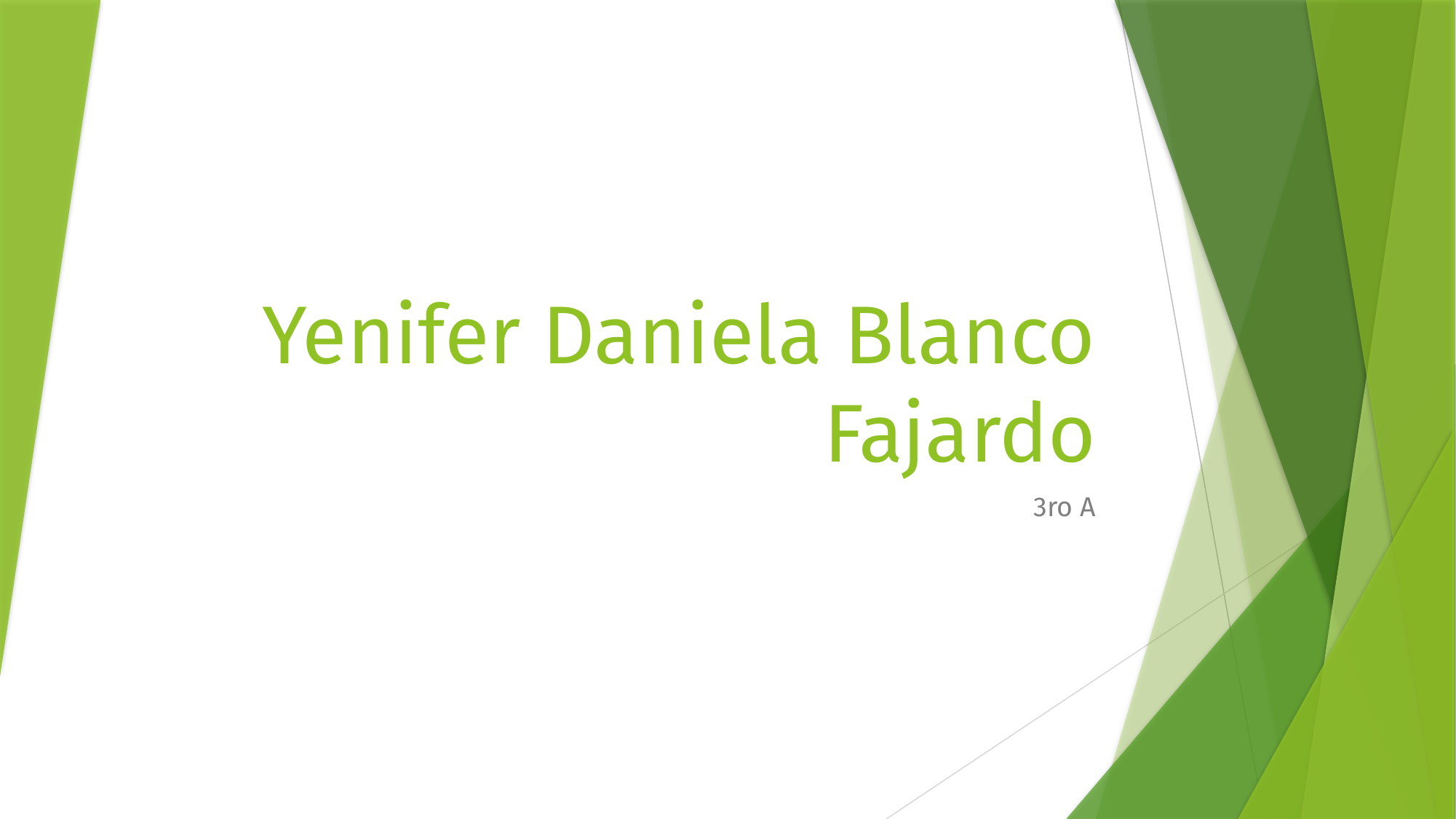

# Yenifer Daniela Blanco Fajardo
3ro A